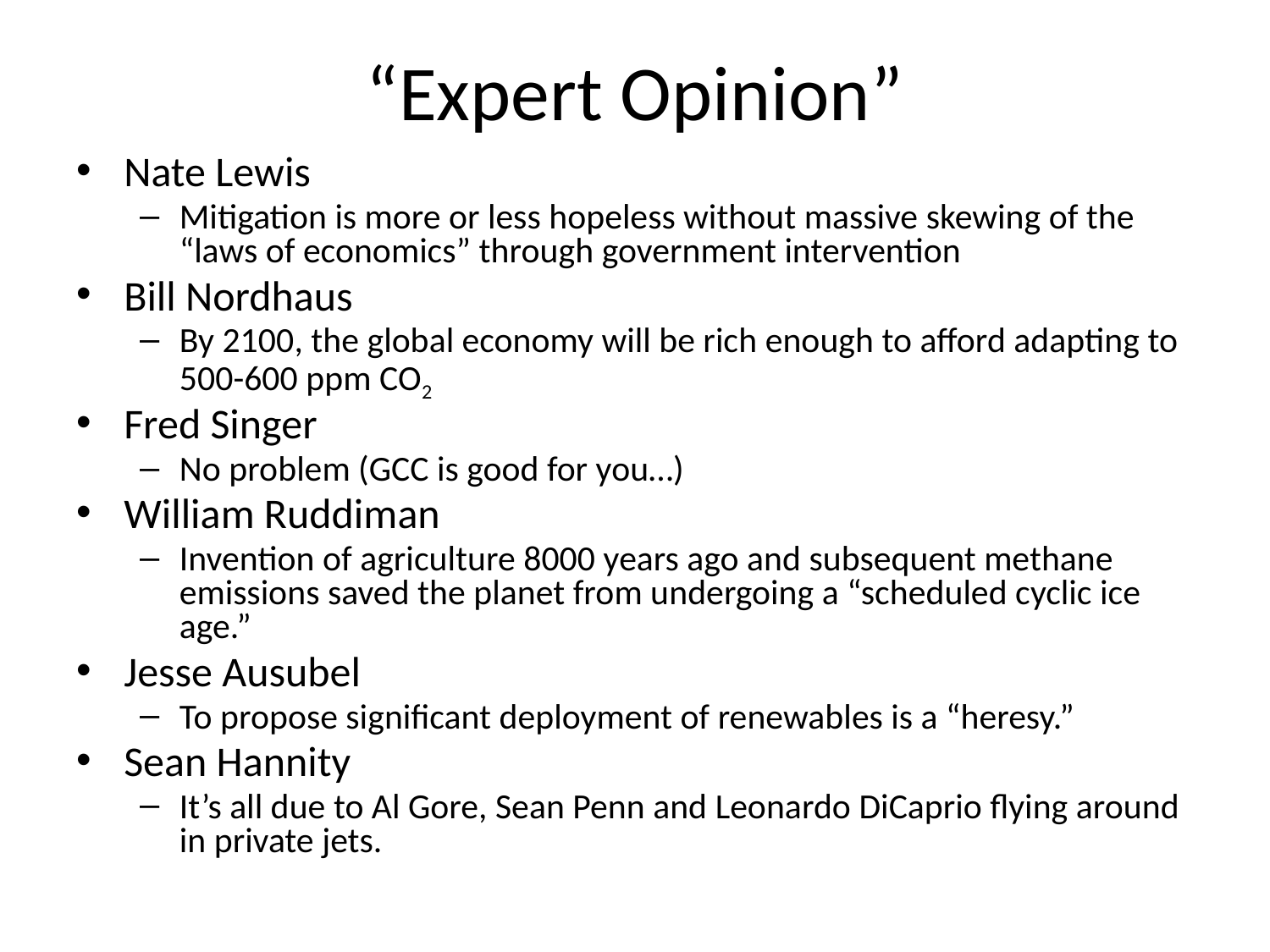

# “Expert Opinion”
Nate Lewis
Mitigation is more or less hopeless without massive skewing of the “laws of economics” through government intervention
Bill Nordhaus
By 2100, the global economy will be rich enough to afford adapting to 500-600 ppm CO2
Fred Singer
No problem (GCC is good for you…)
William Ruddiman
Invention of agriculture 8000 years ago and subsequent methane emissions saved the planet from undergoing a “scheduled cyclic ice age.”
Jesse Ausubel
To propose significant deployment of renewables is a “heresy.”
Sean Hannity
It’s all due to Al Gore, Sean Penn and Leonardo DiCaprio flying around in private jets.